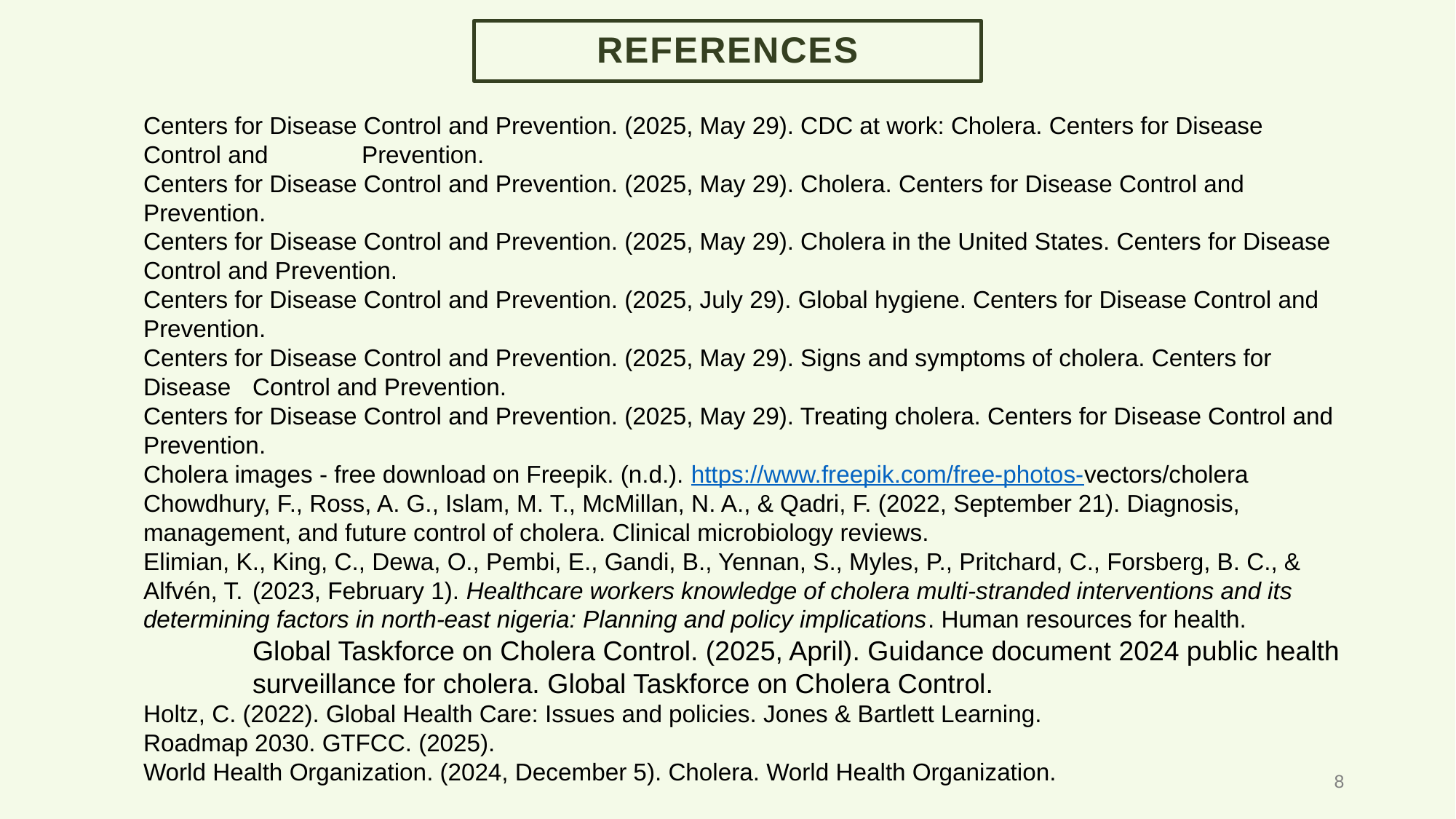

# References
Centers for Disease Control and Prevention. (2025, May 29). CDC at work: Cholera. Centers for Disease Control and 	Prevention.
Centers for Disease Control and Prevention. (2025, May 29). Cholera. Centers for Disease Control and Prevention.
Centers for Disease Control and Prevention. (2025, May 29). Cholera in the United States. Centers for Disease 	Control and Prevention.
Centers for Disease Control and Prevention. (2025, July 29). Global hygiene. Centers for Disease Control and 	Prevention.
Centers for Disease Control and Prevention. (2025, May 29). Signs and symptoms of cholera. Centers for Disease 	Control and Prevention.
Centers for Disease Control and Prevention. (2025, May 29). Treating cholera. Centers for Disease Control and 	Prevention.
Cholera images - free download on Freepik. (n.d.). https://www.freepik.com/free-photos-vectors/cholera
Chowdhury, F., Ross, A. G., Islam, M. T., McMillan, N. A., & Qadri, F. (2022, September 21). Diagnosis, 	management, and future control of cholera. Clinical microbiology reviews.
Elimian, K., King, C., Dewa, O., Pembi, E., Gandi, B., Yennan, S., Myles, P., Pritchard, C., Forsberg, B. C., & Alfvén, T. 	(2023, February 1). Healthcare workers knowledge of cholera multi-stranded interventions and its 	determining factors in north-east nigeria: Planning and policy implications. Human resources for health.
	Global Taskforce on Cholera Control. (2025, April). Guidance document 2024 public health 	surveillance for cholera. Global Taskforce on Cholera Control.
Holtz, C. (2022). Global Health Care: Issues and policies. Jones & Bartlett Learning.
Roadmap 2030. GTFCC. (2025).
World Health Organization. (2024, December 5). Cholera. World Health Organization.
8